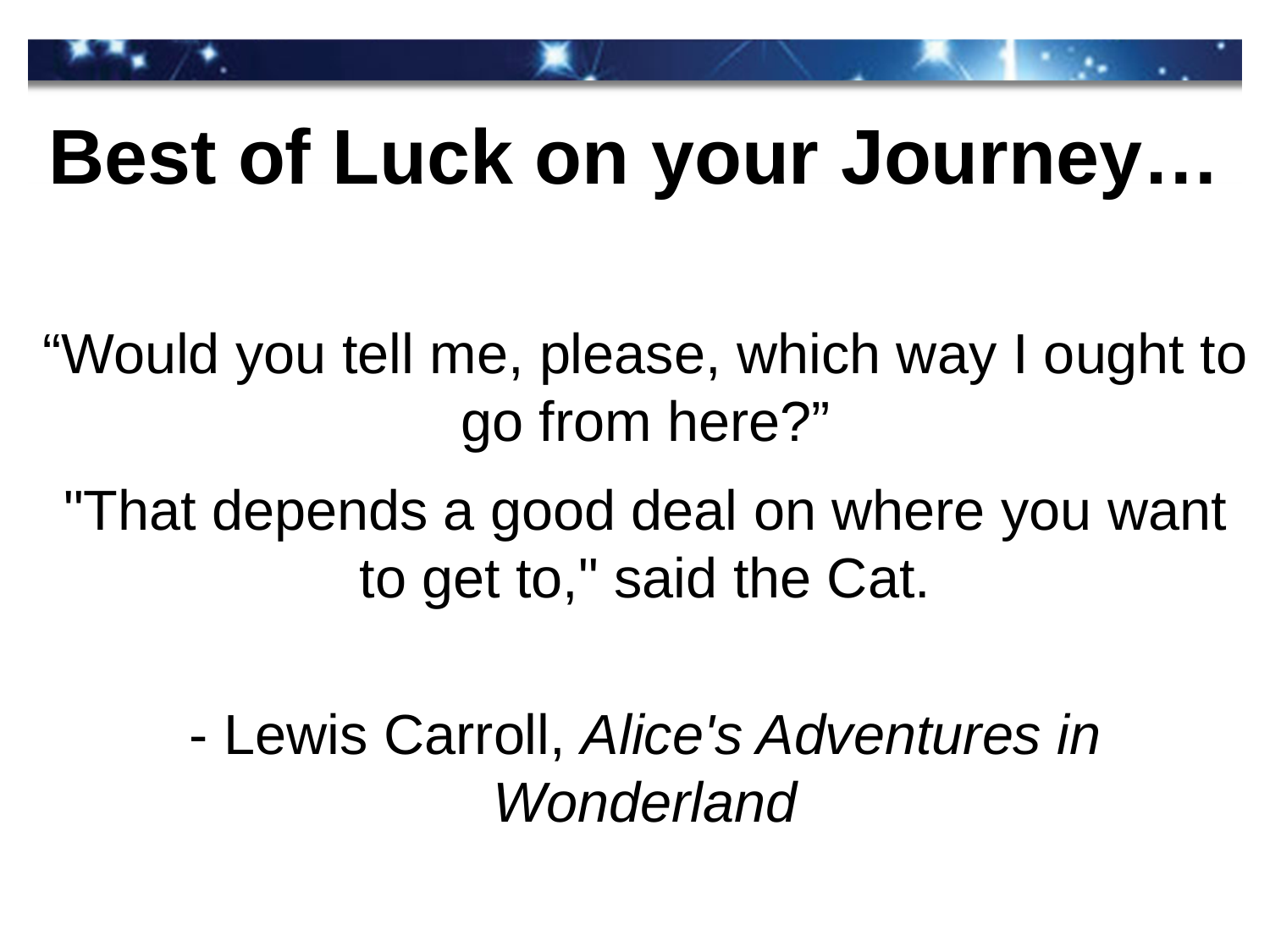

# Best of Luck on your Journey…

“Would you tell me, please, which way I ought to go from here?”
"That depends a good deal on where you want to get to," said the Cat.
- Lewis Carroll, Alice's Adventures in Wonderland